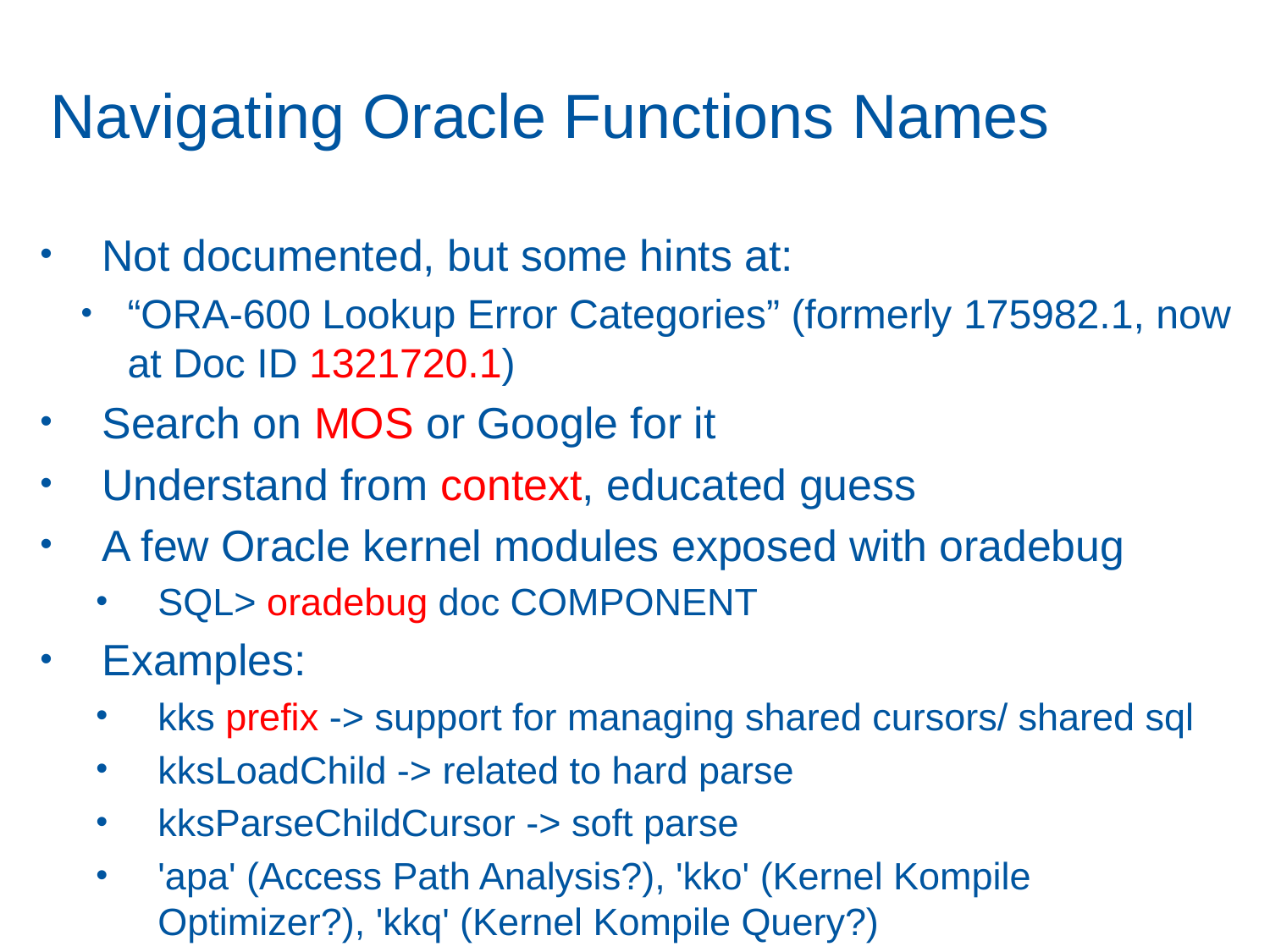

# Navigating Oracle Functions Names
Not documented, but some hints at:
“ORA-600 Lookup Error Categories” (formerly 175982.1, now at Doc ID 1321720.1)
Search on MOS or Google for it
Understand from context, educated guess
A few Oracle kernel modules exposed with oradebug
SQL> oradebug doc COMPONENT
Examples:
kks prefix -> support for managing shared cursors/ shared sql
kksLoadChild -> related to hard parse
kksParseChildCursor -> soft parse
'apa' (Access Path Analysis?), 'kko' (Kernel Kompile Optimizer?), 'kkq' (Kernel Kompile Query?)
37